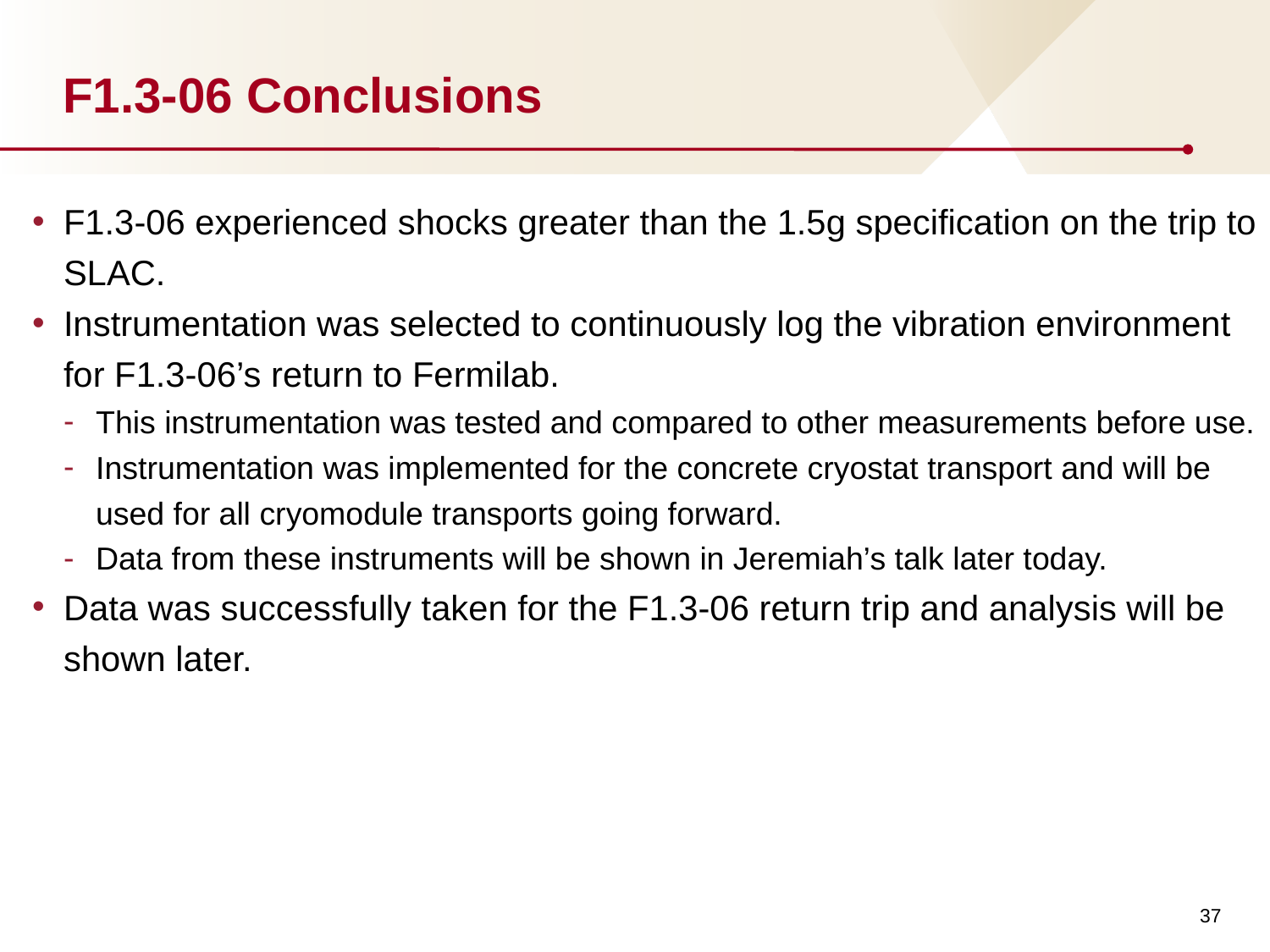

# F1.3-06 Conclusions
F1.3-06 experienced shocks greater than the 1.5g specification on the trip to SLAC.
Instrumentation was selected to continuously log the vibration environment for F1.3-06’s return to Fermilab.
This instrumentation was tested and compared to other measurements before use.
Instrumentation was implemented for the concrete cryostat transport and will be used for all cryomodule transports going forward.
Data from these instruments will be shown in Jeremiah’s talk later today.
Data was successfully taken for the F1.3-06 return trip and analysis will be shown later.

37